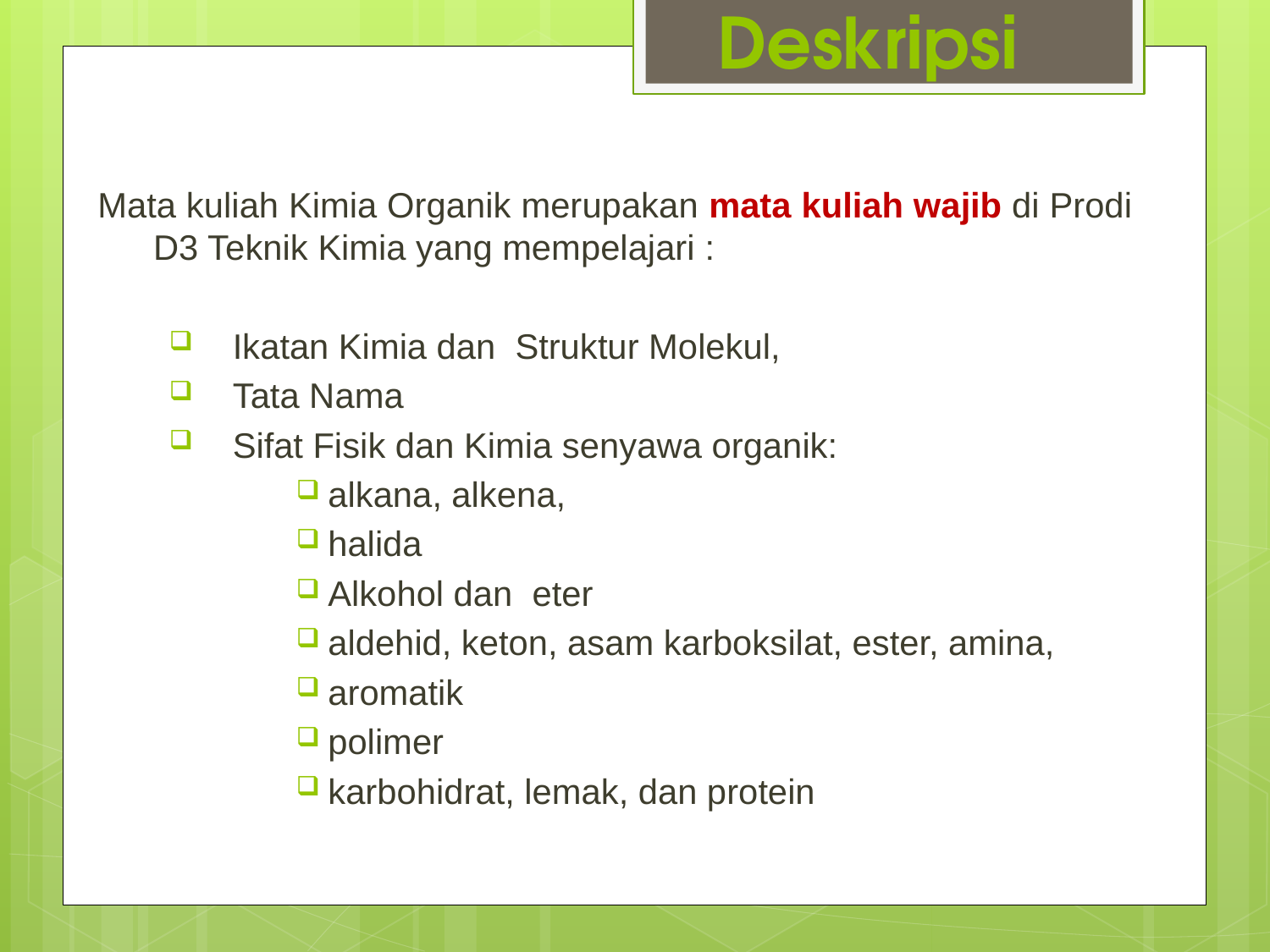

# Deskripsi
Mata kuliah Kimia Organik merupakan mata kuliah wajib di Prodi  D3 Teknik Kimia yang mempelajari :

Ikatan Kimia dan  Struktur Molekul,
Tata Nama
Sifat Fisik dan Kimia senyawa organik:
alkana, alkena,
halida
Alkohol dan  eter
aldehid, keton, asam karboksilat, ester, amina,
aromatik
polimer
karbohidrat, lemak, dan protein